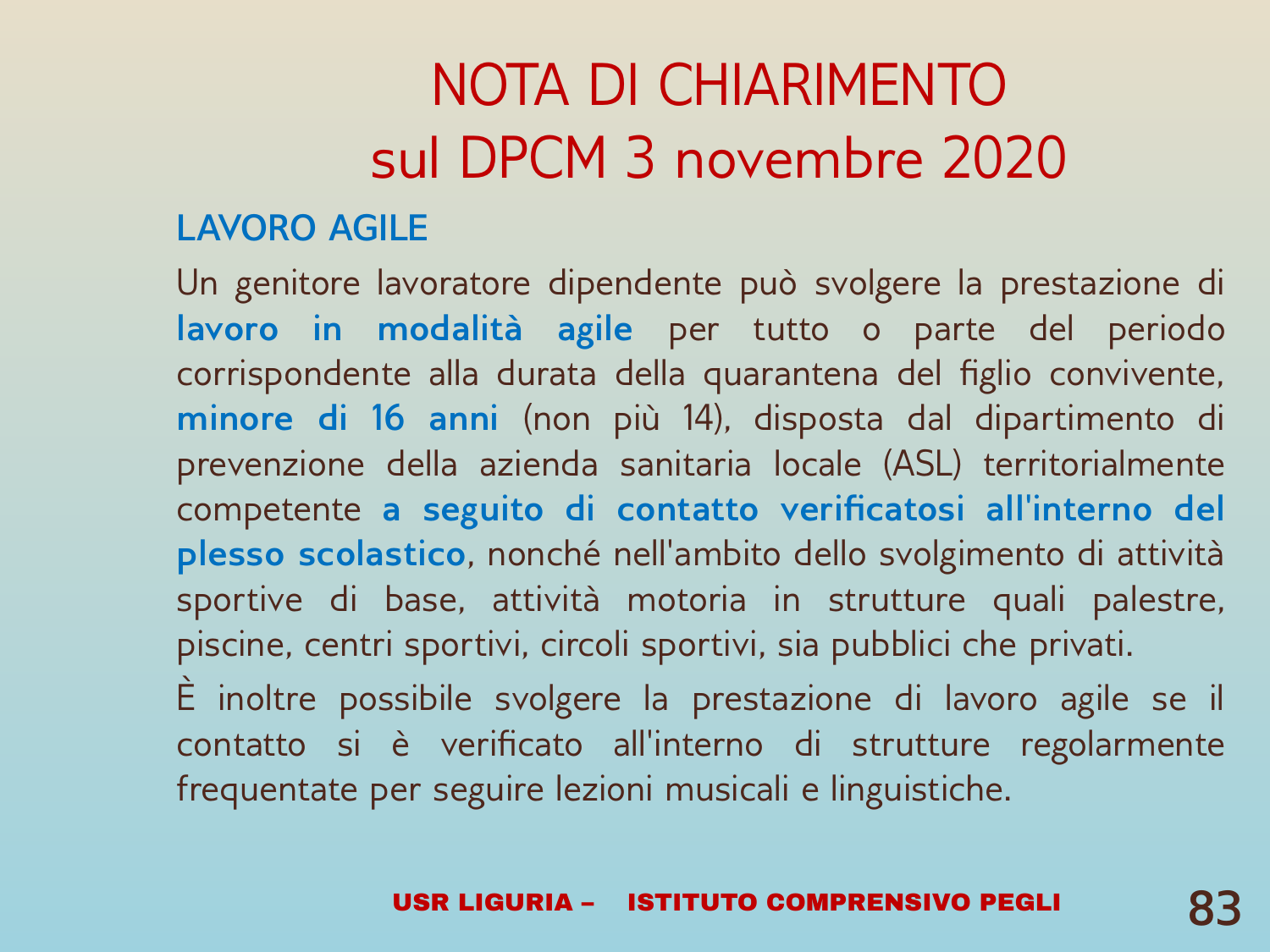

# NOTA DI CHIARIMENTO sul DPCM 3 novembre 2020
LAVORO AGILE
Un genitore lavoratore dipendente può svolgere la prestazione di lavoro in modalità agile per tutto o parte del periodo corrispondente alla durata della quarantena del figlio convivente, minore di 16 anni (non più 14), disposta dal dipartimento di prevenzione della azienda sanitaria locale (ASL) territorialmente competente a seguito di contatto verificatosi all'interno del plesso scolastico, nonché nell'ambito dello svolgimento di attività sportive di base, attività motoria in strutture quali palestre, piscine, centri sportivi, circoli sportivi, sia pubblici che privati.
È inoltre possibile svolgere la prestazione di lavoro agile se il contatto si è verificato all'interno di strutture regolarmente frequentate per seguire lezioni musicali e linguistiche.
USR LIGURIA –    ISTITUTO COMPRENSIVO PEGLI
83